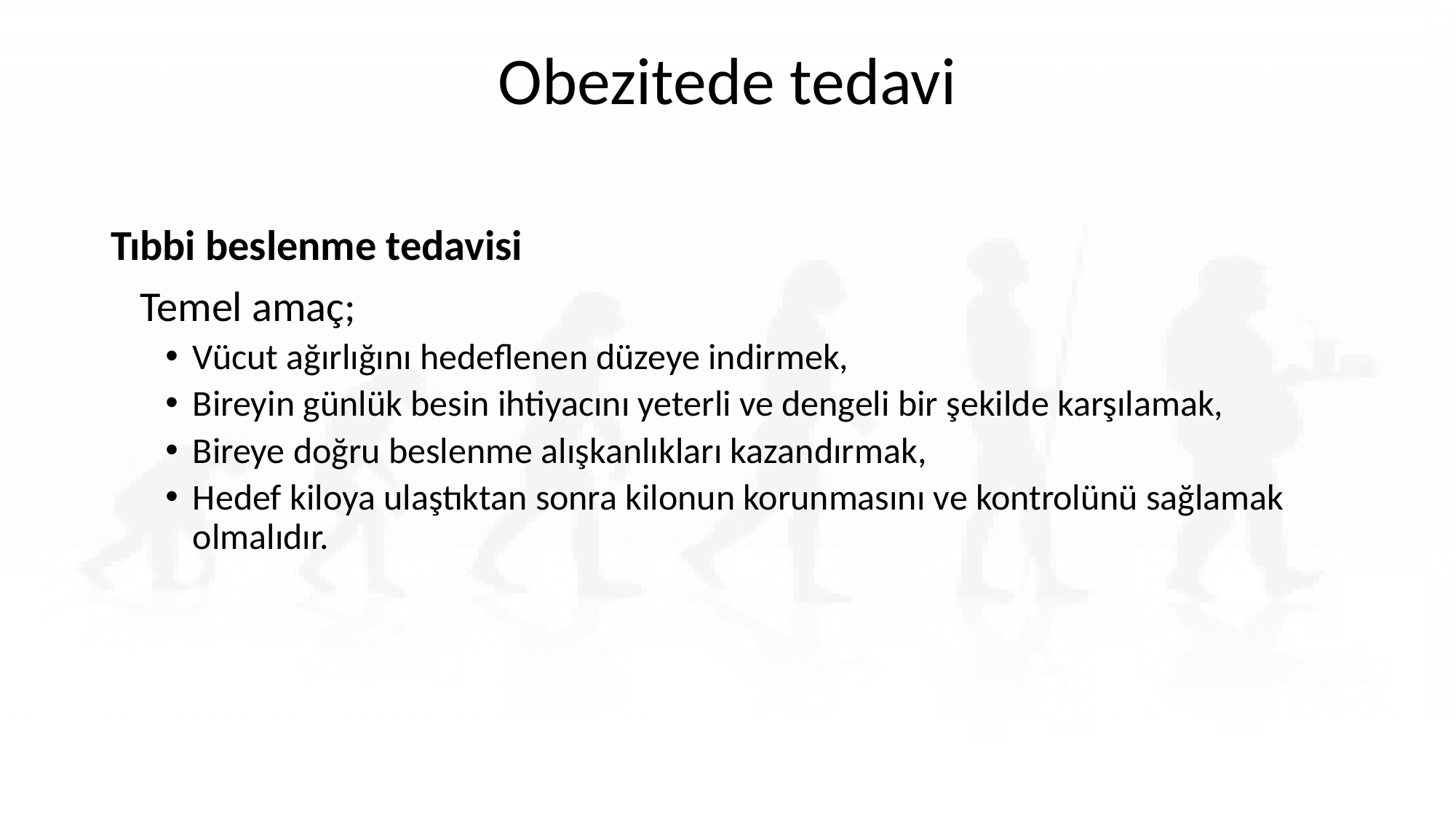

# Obezitede tedavi
Tıbbi beslenme tedavisi
   Temel amaç;
Vücut ağırlığını hedeflenen düzeye indirmek,
Bireyin günlük besin ihtiyacını yeterli ve dengeli bir şekilde karşılamak,
Bireye doğru beslenme alışkanlıkları kazandırmak,
Hedef kiloya ulaştıktan sonra kilonun korunmasını ve kontrolünü sağlamak olmalıdır.